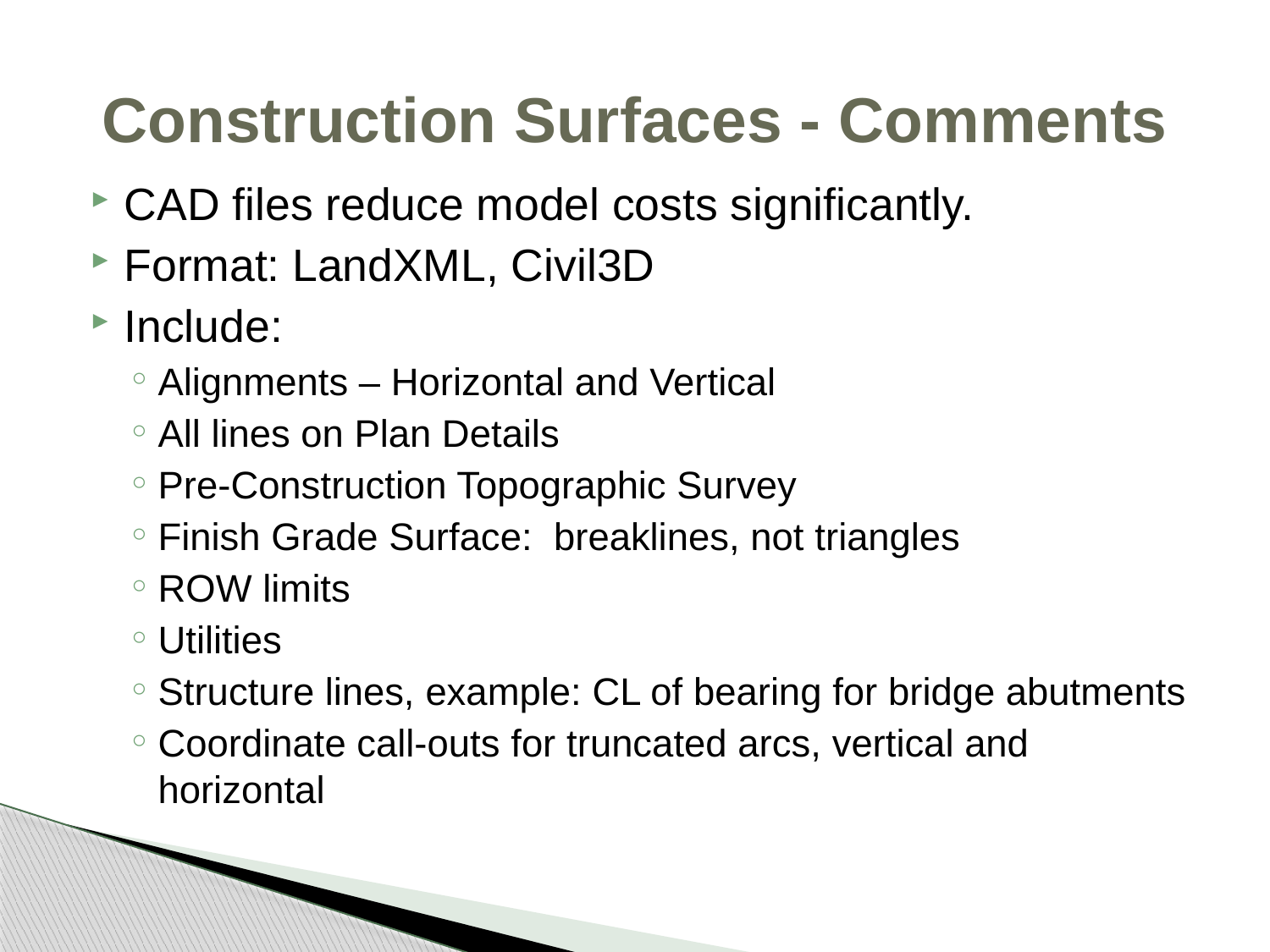

# Construction Surfaces - Comments
CAD files reduce model costs significantly.
Format: LandXML, Civil3D
Include:
Alignments – Horizontal and Vertical
All lines on Plan Details
Pre-Construction Topographic Survey
Finish Grade Surface:  breaklines, not triangles
ROW limits
Utilities
Structure lines, example: CL of bearing for bridge abutments
Coordinate call-outs for truncated arcs, vertical and horizontal